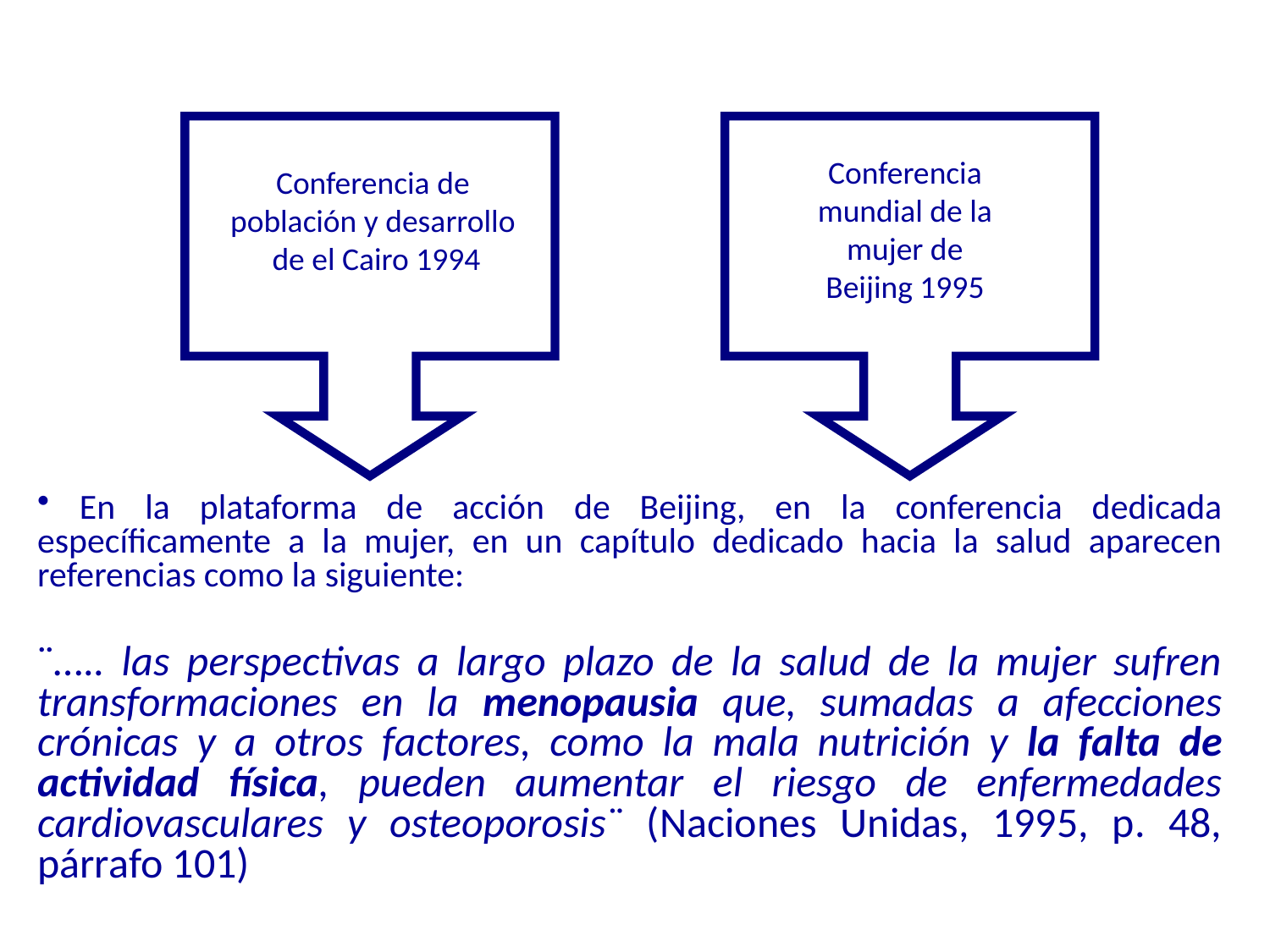

Conferencia mundial de la mujer de Beijing 1995
Conferencia de
población y desarrollo
de el Cairo 1994

 En la plataforma de acción de Beijing, en la conferencia dedicada específicamente a la mujer, en un capítulo dedicado hacia la salud aparecen referencias como la siguiente:

¨….. las perspectivas a largo plazo de la salud de la mujer sufren transformaciones en la menopausia que, sumadas a afecciones crónicas y a otros factores, como la mala nutrición y la falta de actividad física, pueden aumentar el riesgo de enfermedades cardiovasculares y osteoporosis¨ (Naciones Unidas, 1995, p. 48, párrafo 101)